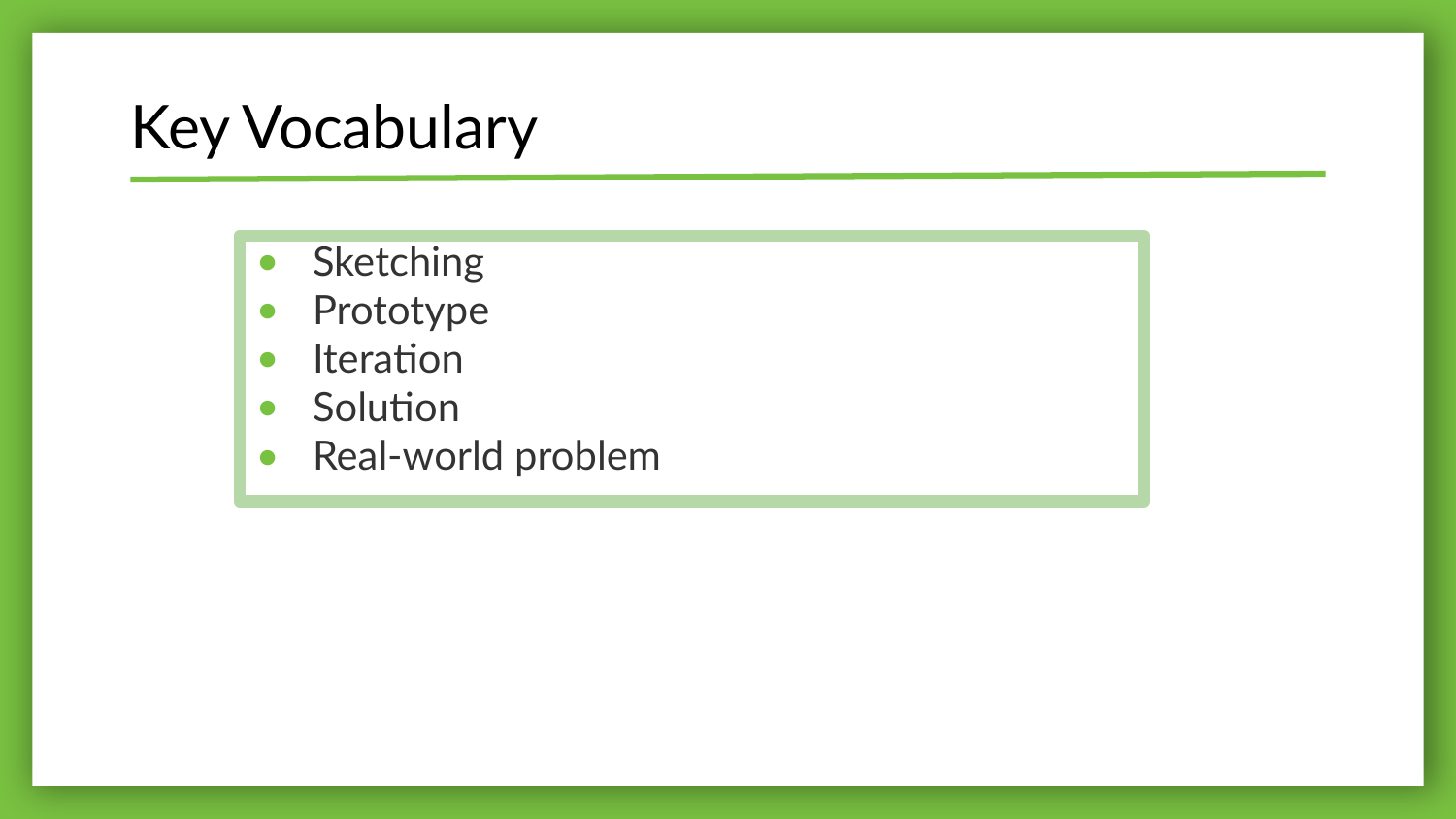

# Key Vocabulary
Sketching
Prototype
Iteration
Solution
Real-world problem